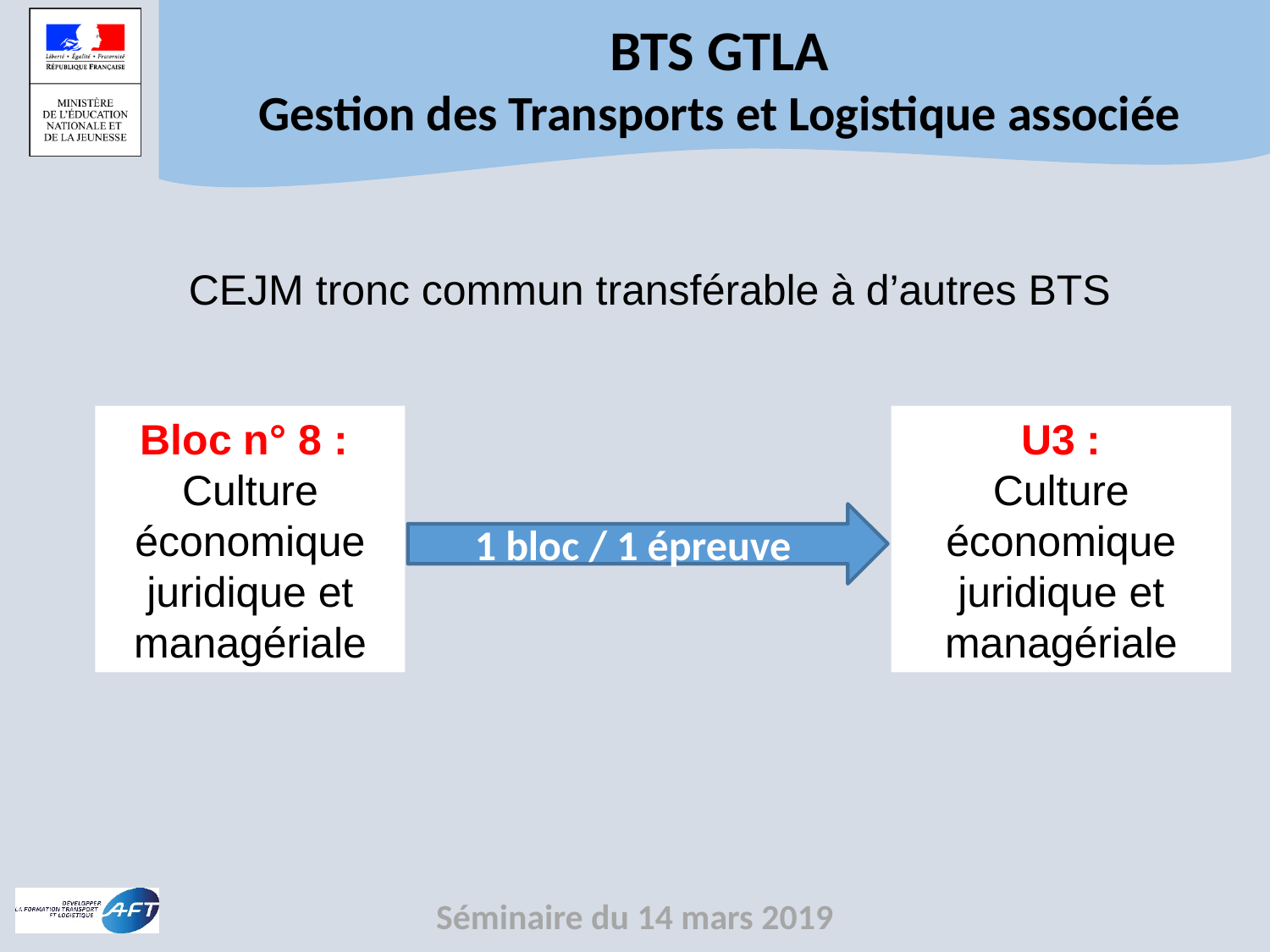

CEJM tronc commun transférable à d’autres BTS
Bloc n° 8 :
Culture économique juridique et managériale
U3 :
Culture économique juridique et managériale
1 bloc / 1 épreuve